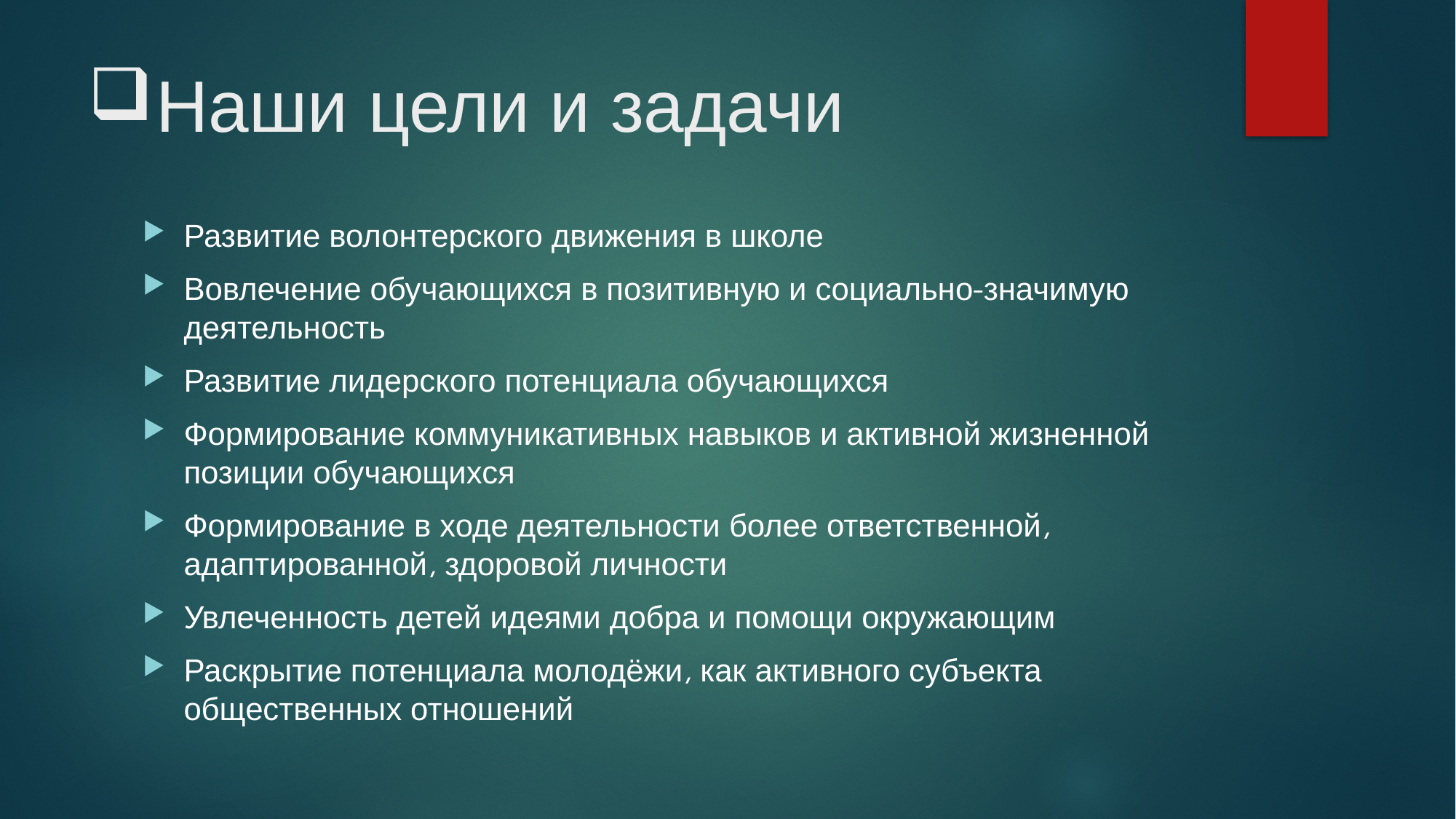

# Наши цели и задачи
Развитие волонтерского движения в школе
Вовлечение обучающихся в позитивную и социально-значимую деятельность
Развитие лидерского потенциала обучающихся
Формирование коммуникативных навыков и активной жизненной позиции обучающихся
Формирование в ходе деятельности более ответственной, адаптированной, здоровой личности
Увлеченность детей идеями добра и помощи окружающим
Раскрытие потенциала молодёжи, как активного субъекта общественных отношений